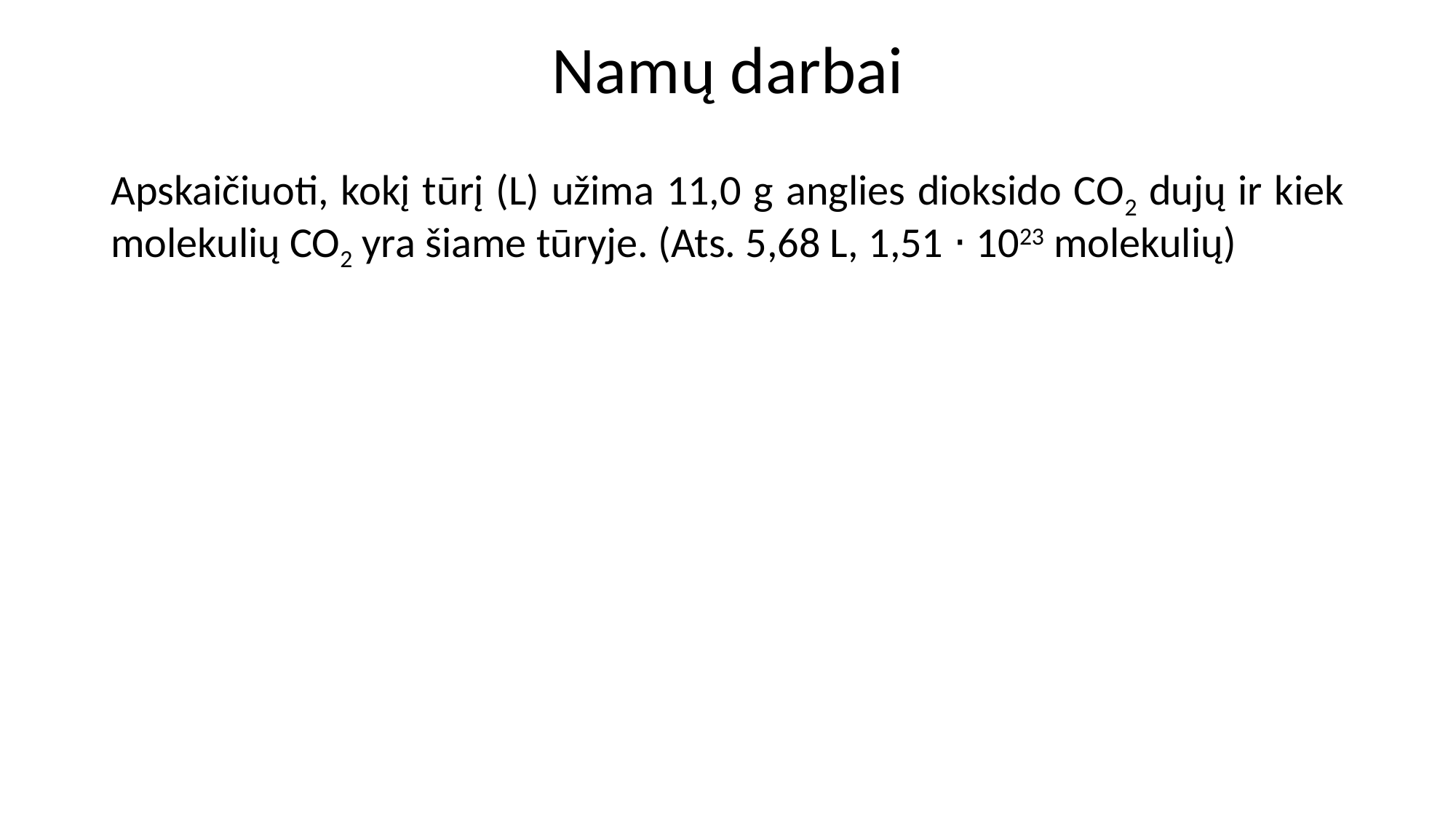

# Namų darbai
Apskaičiuoti, kokį tūrį (L) užima 11,0 g anglies dioksido CO2 dujų ir kiek molekulių CO2 yra šiame tūryje. (Ats. 5,68 L, 1,51 ⋅ 1023 molekulių)